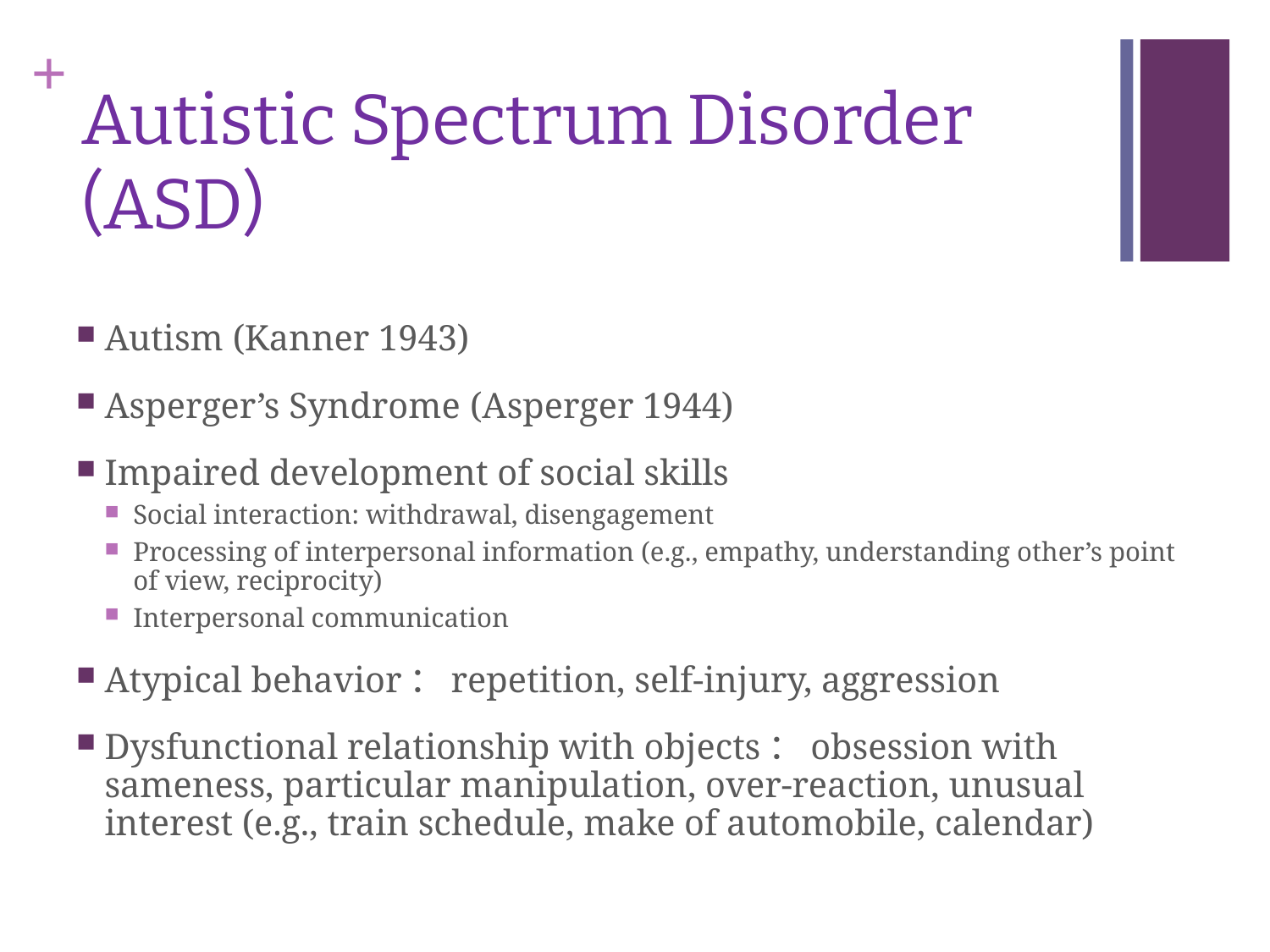

# Autistic Spectrum Disorder (ASD)

Autism (Kanner 1943)
Asperger’s Syndrome (Asperger 1944)
Impaired development of social skills
Social interaction: withdrawal, disengagement
Processing of interpersonal information (e.g., empathy, understanding other’s point of view, reciprocity)
Interpersonal communication
Atypical behavior：repetition, self-injury, aggression
Dysfunctional relationship with objects：obsession with sameness, particular manipulation, over-reaction, unusual interest (e.g., train schedule, make of automobile, calendar)